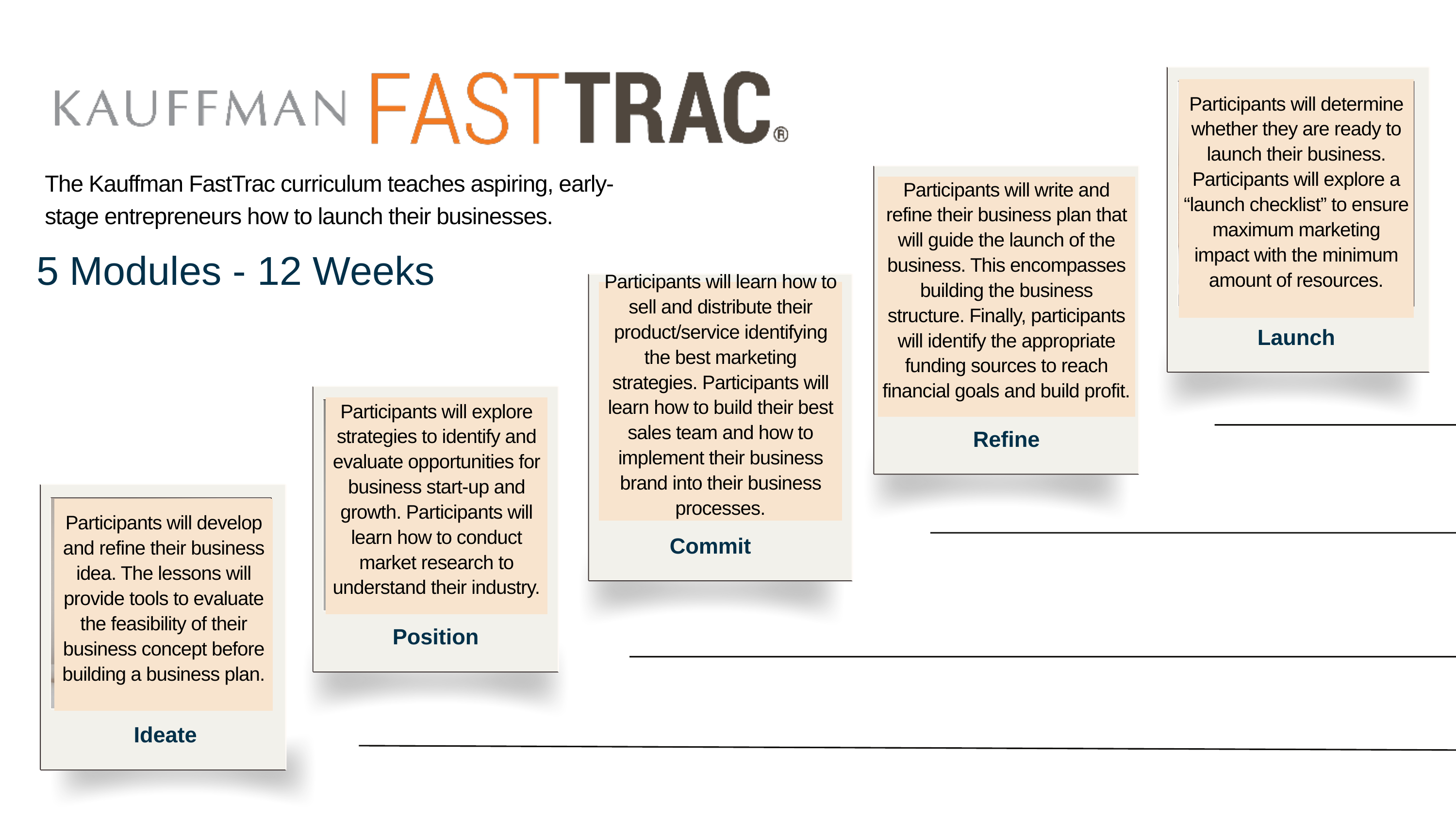

Participants will determine whether they are ready to launch their business. Participants will explore a “launch checklist” to ensure maximum marketing impact with the minimum amount of resources.
The Kauffman FastTrac curriculum teaches aspiring, early-stage entrepreneurs how to launch their businesses.

Participants will write and refine their business plan that will guide the launch of the business. This encompasses building the business structure. Finally, participants will identify the appropriate funding sources to reach financial goals and build profit.
5 Modules - 12 Weeks

Participants will learn how to sell and distribute their product/service identifying the best marketing strategies. Participants will learn how to build their best sales team and how to implement their business brand into their business processes.
Launch

Participants will explore strategies to identify and evaluate opportunities for business start-up and growth. Participants will learn how to conduct market research to understand their industry.
Refine

Participants will develop and refine their business idea. The lessons will provide tools to evaluate the feasibility of their business concept before building a business plan.
Commit

Position

Ideate